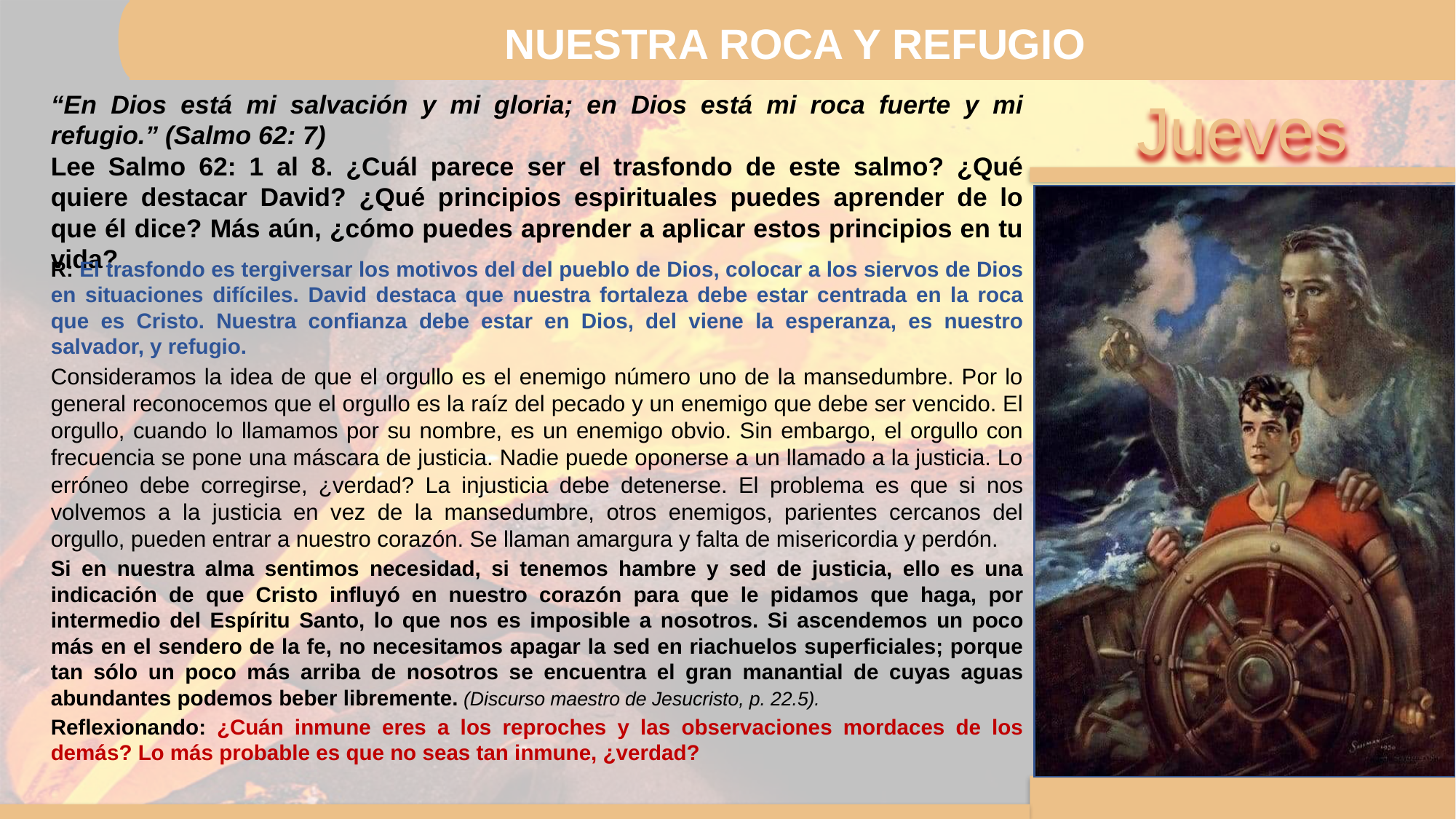

NUESTRA ROCA Y REFUGIO
“En Dios está mi salvación y mi gloria; en Dios está mi roca fuerte y mi refugio.” (Salmo 62: 7)
Lee Salmo 62: 1 al 8. ¿Cuál parece ser el trasfondo de este salmo? ¿Qué quiere destacar David? ¿Qué principios espirituales puedes aprender de lo que él dice? Más aún, ¿cómo puedes aprender a aplicar estos principios en tu vida?

R: El trasfondo es tergiversar los motivos del del pueblo de Dios, colocar a los siervos de Dios en situaciones difíciles. David destaca que nuestra fortaleza debe estar centrada en la roca que es Cristo. Nuestra confianza debe estar en Dios, del viene la esperanza, es nuestro salvador, y refugio.
Consideramos la idea de que el orgullo es el enemigo número uno de la mansedumbre. Por lo general reconocemos que el orgullo es la raíz del pecado y un enemigo que debe ser vencido. El orgullo, cuando lo llamamos por su nombre, es un enemigo obvio. Sin embargo, el orgullo con frecuencia se pone una máscara de justicia. Nadie puede oponerse a un llamado a la justicia. Lo erróneo debe corregirse, ¿verdad? La injusticia debe detenerse. El problema es que si nos volvemos a la justicia en vez de la mansedumbre, otros enemigos, parientes cercanos del orgullo, pueden entrar a nuestro corazón. Se llaman amargura y falta de misericordia y perdón.
Si en nuestra alma sentimos necesidad, si tenemos hambre y sed de justicia, ello es una indicación de que Cristo influyó en nuestro corazón para que le pidamos que haga, por intermedio del Espíritu Santo, lo que nos es imposible a nosotros. Si ascendemos un poco más en el sendero de la fe, no necesitamos apagar la sed en riachuelos superficiales; porque tan sólo un poco más arriba de nosotros se encuentra el gran manantial de cuyas aguas abundantes podemos beber libremente. (Discurso maestro de Jesucristo, p. 22.5).
Reflexionando: ¿Cuán inmune eres a los reproches y las observaciones mordaces de los demás? Lo más probable es que no seas tan inmune, ¿verdad?